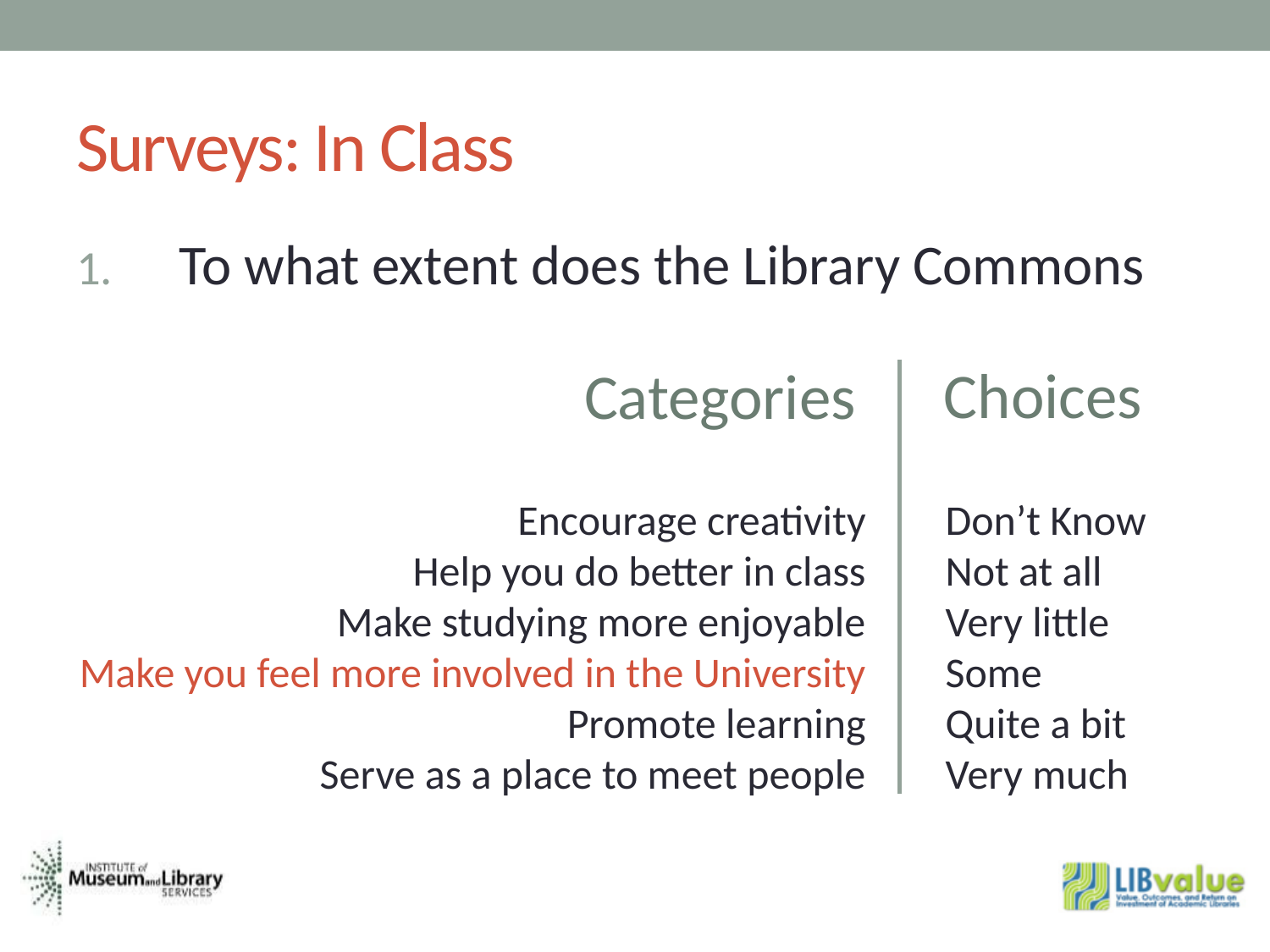

# Surveys: In Class
To what extent does the Library Commons
Categories
Choices
Encourage creativity
Help you do better in class
Make studying more enjoyable
Make you feel more involved in the University
Promote learning
Serve as a place to meet people
Don’t Know
Not at all
Very little
Some
Quite a bit
Very much